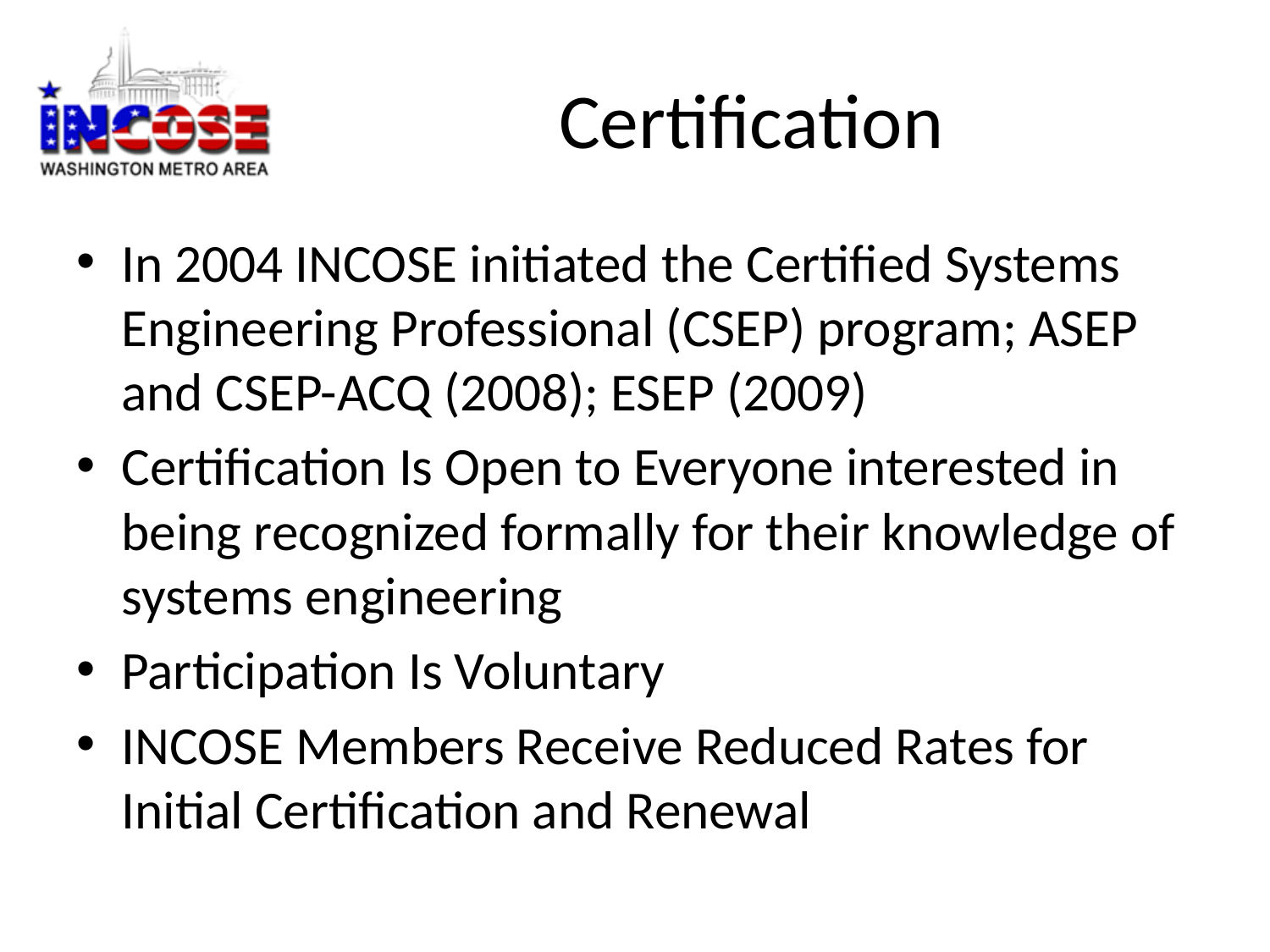

# Certification
In 2004 INCOSE initiated the Certified Systems Engineering Professional (CSEP) program; ASEP and CSEP-ACQ (2008); ESEP (2009)
Certification Is Open to Everyone interested in being recognized formally for their knowledge of systems engineering
Participation Is Voluntary
INCOSE Members Receive Reduced Rates for Initial Certification and Renewal